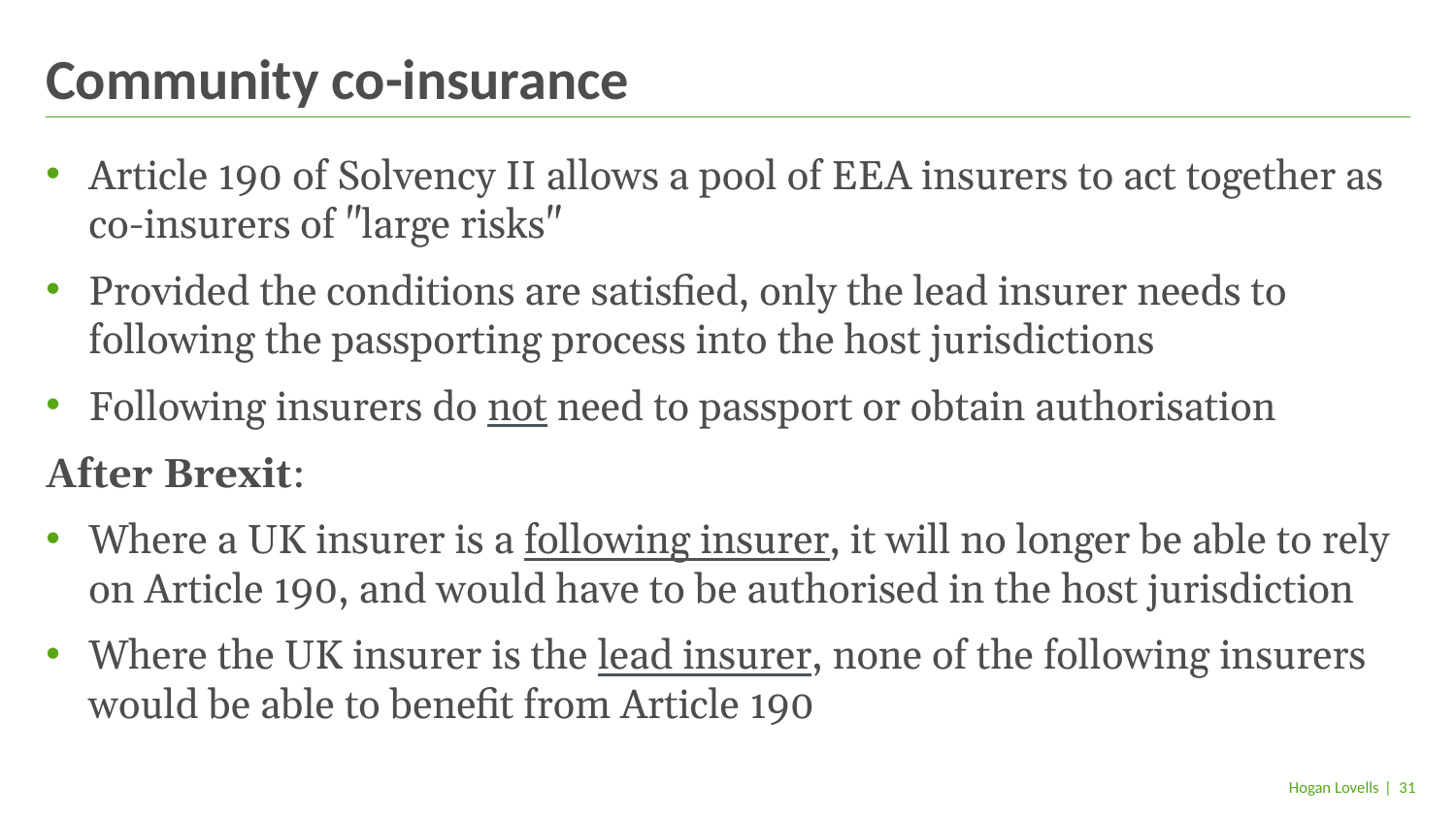

# Community co-insurance
Article 190 of Solvency II allows a pool of EEA insurers to act together as co-insurers of "large risks"
Provided the conditions are satisfied, only the lead insurer needs to following the passporting process into the host jurisdictions
Following insurers do not need to passport or obtain authorisation
After Brexit:
Where a UK insurer is a following insurer, it will no longer be able to rely on Article 190, and would have to be authorised in the host jurisdiction
Where the UK insurer is the lead insurer, none of the following insurers would be able to benefit from Article 190

|  31
Hogan Lovells